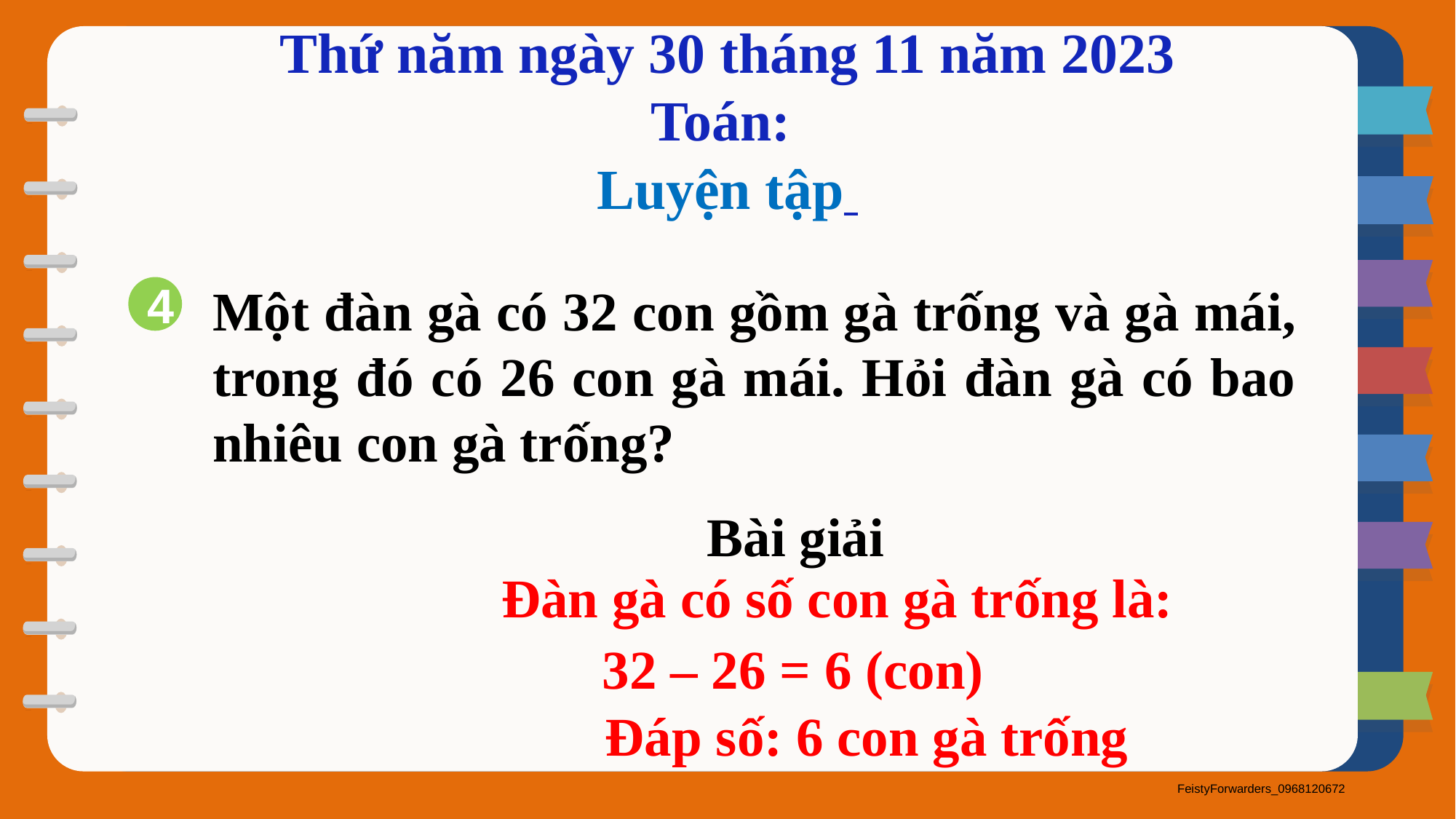

Thứ năm ngày 30 tháng 11 năm 2023
Toán:
Luyện tập
Một đàn gà có 32 con gồm gà trống và gà mái, trong đó có 26 con gà mái. Hỏi đàn gà có bao nhiêu con gà trống?
4
Bài giải
Đàn gà có số con gà trống là:
32 – 26 = 6 (con)
Đáp số: 6 con gà trống